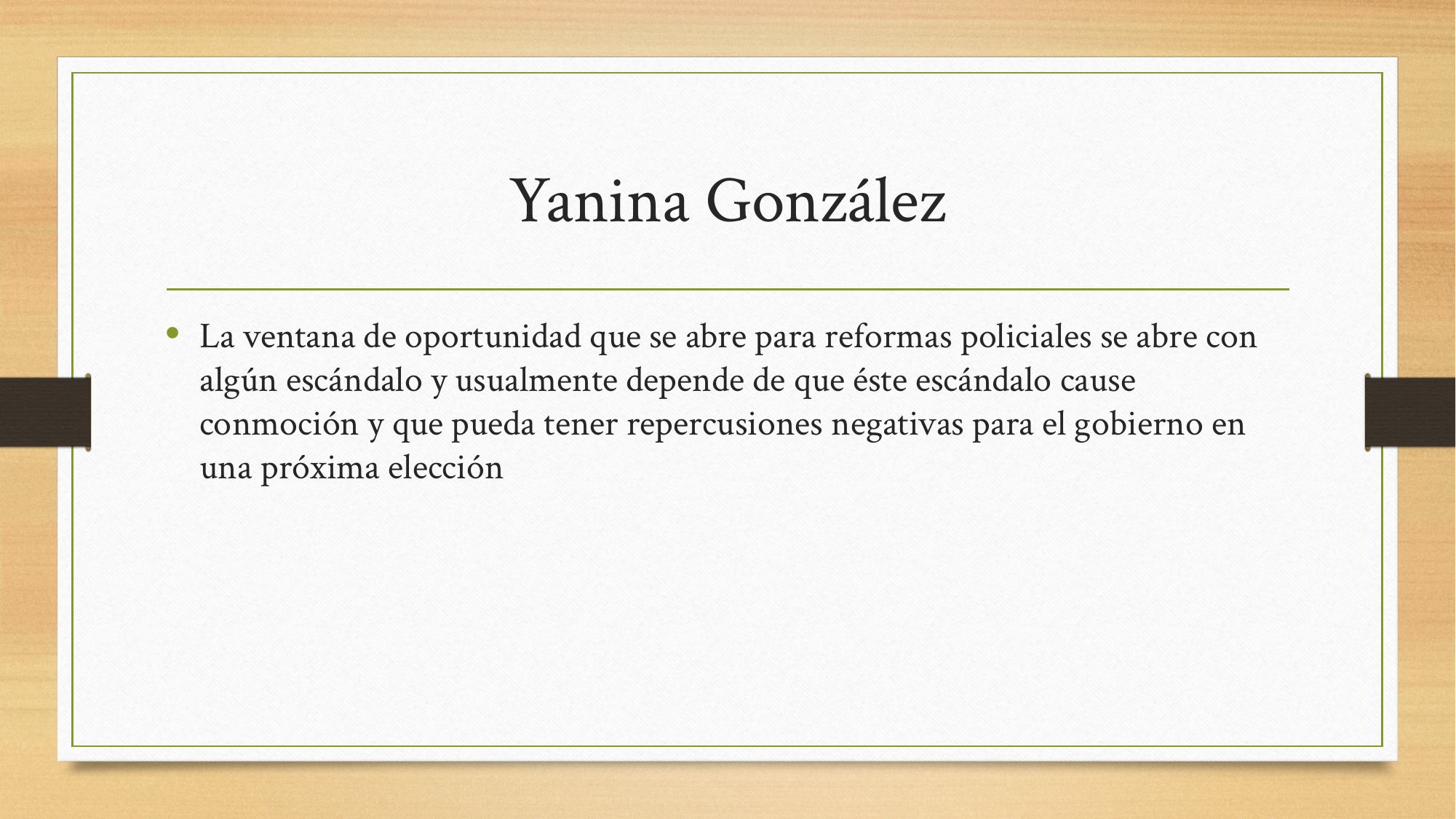

# Yanina González
La ventana de oportunidad que se abre para reformas policiales se abre con algún escándalo y usualmente depende de que éste escándalo cause conmoción y que pueda tener repercusiones negativas para el gobierno en una próxima elección